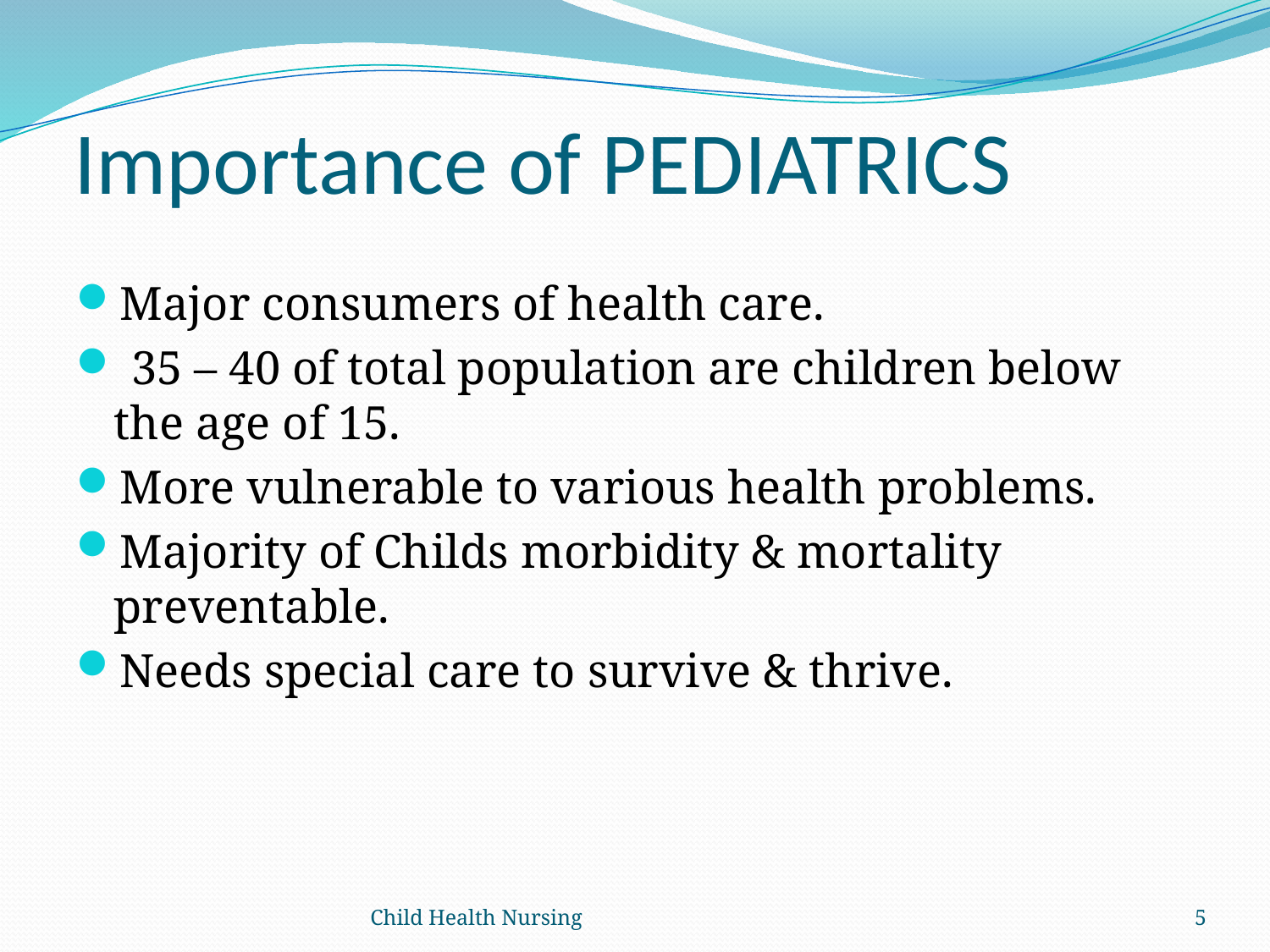

# Importance of PEDIATRICS
Major consumers of health care.
 35 – 40 of total population are children below the age of 15.
More vulnerable to various health problems.
Majority of Childs morbidity & mortality preventable.
Needs special care to survive & thrive.
Child Health Nursing
5